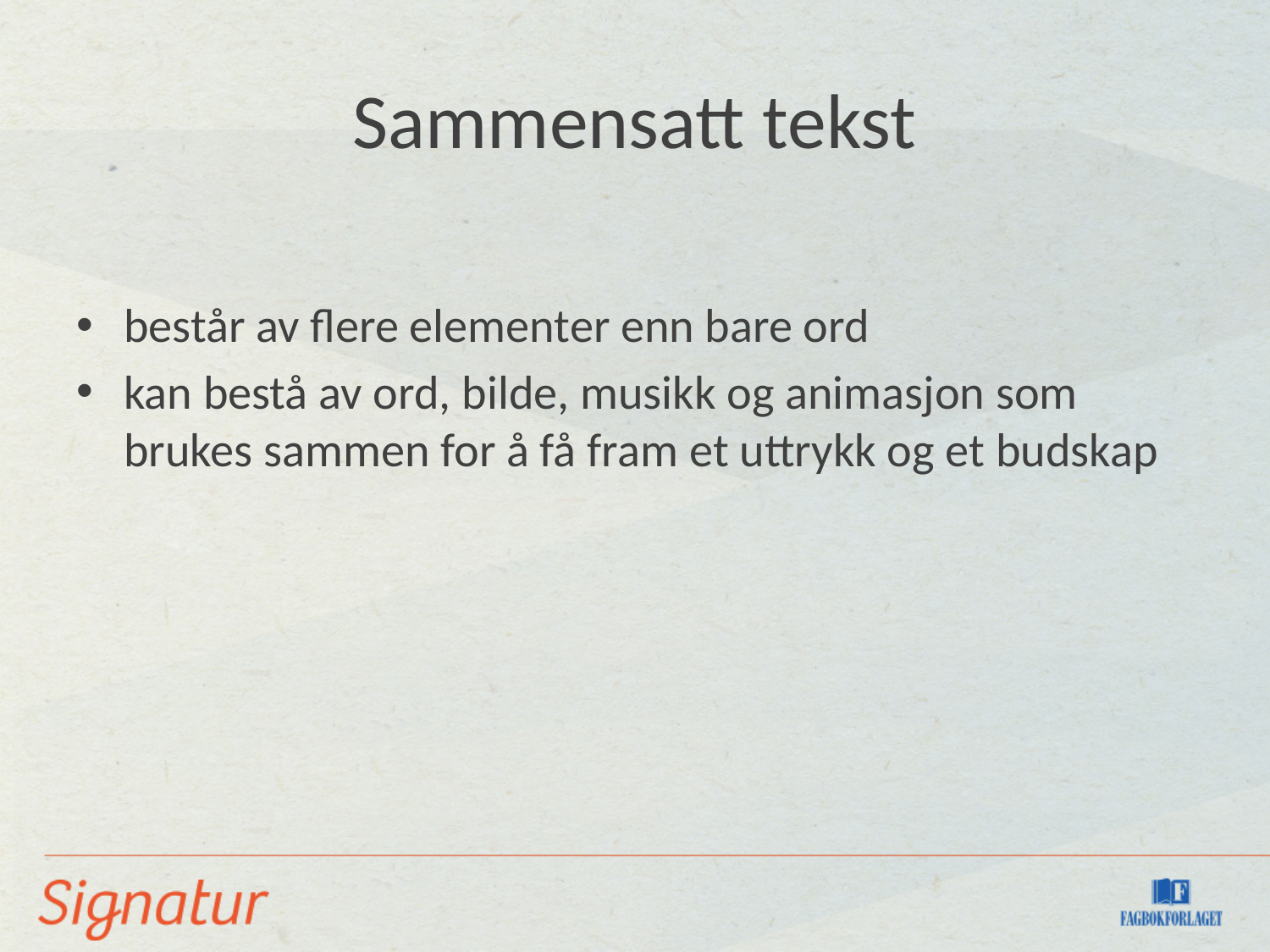

# Sammensatt tekst

består av flere elementer enn bare ord
kan bestå av ord, bilde, musikk og animasjon som brukes sammen for å få fram et uttrykk og et budskap